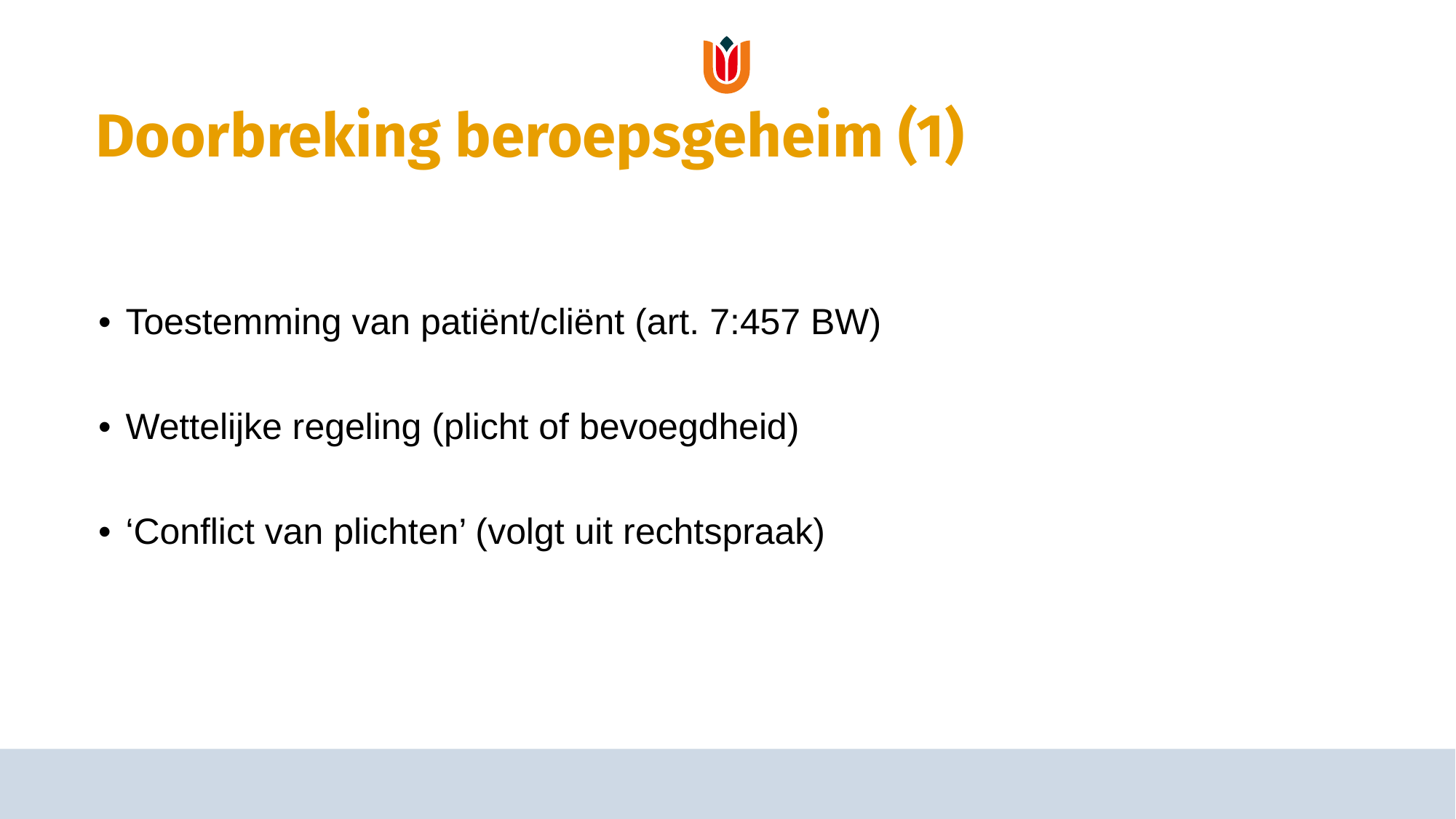

# Doorbreking beroepsgeheim (1)
•	Toestemming van patiënt/cliënt (art. 7:457 BW)

•	Wettelijke regeling (plicht of bevoegdheid)

• 	‘Conflict van plichten’ (volgt uit rechtspraak)